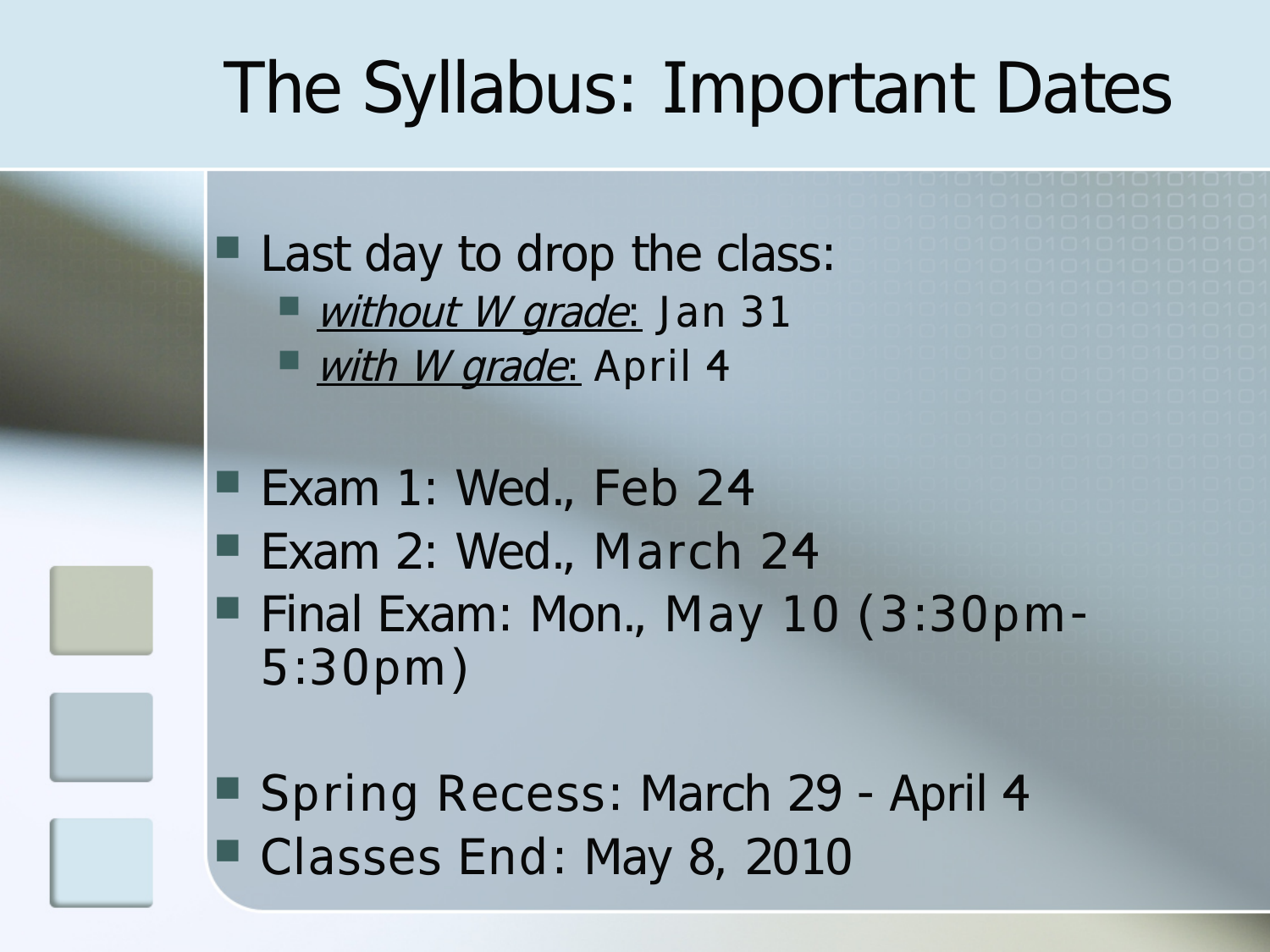

# The Syllabus: Important Dates
Last day to drop the class:
without W grade: Jan 31
with W grade: April 4

Exam 1: Wed., Feb 24
Exam 2: Wed., March 24
Final Exam: Mon., May 10 (3:30pm-5:30pm)

Spring Recess: March 29 - April 4
Classes End: May 8, 2010